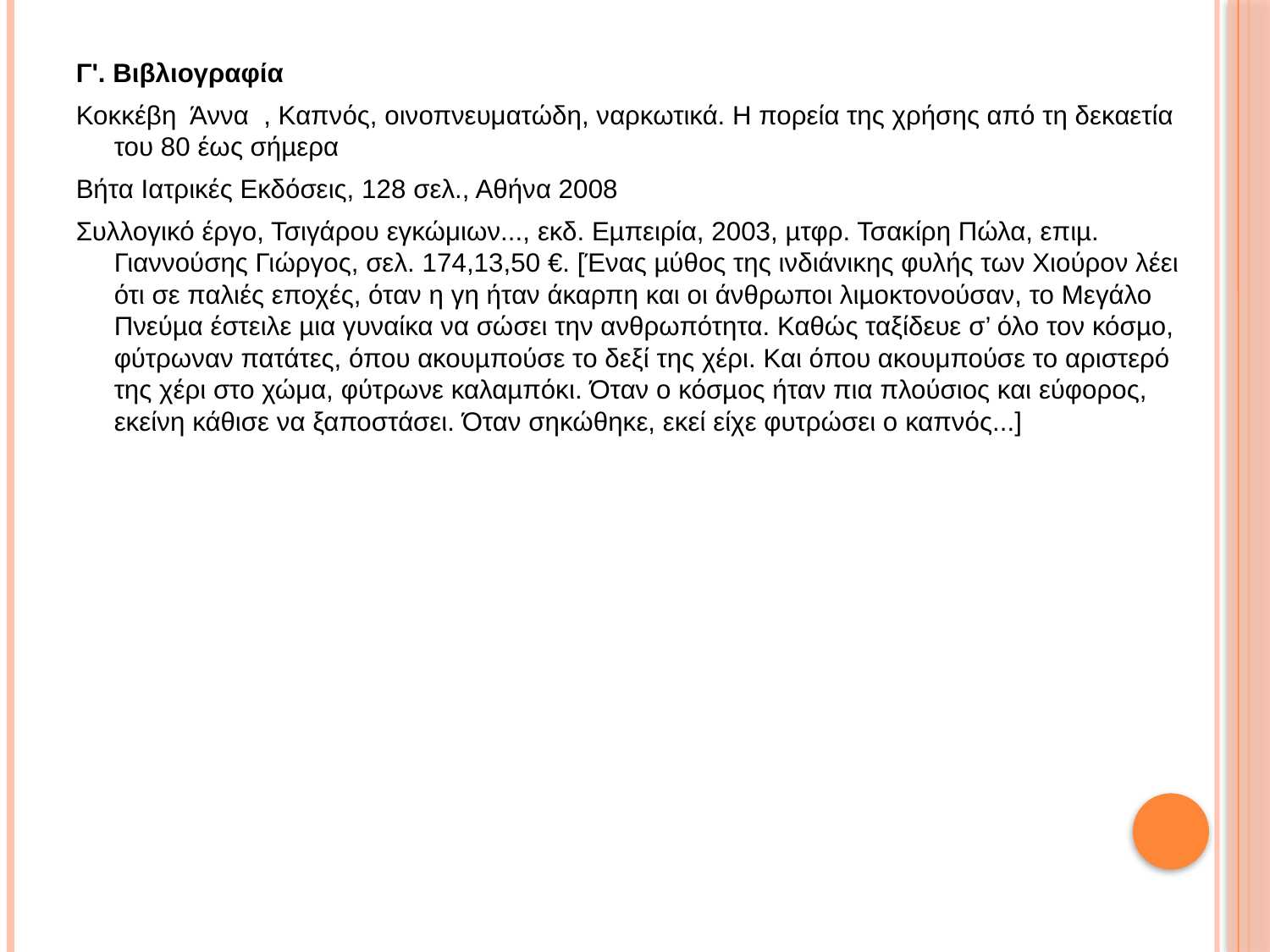

Γ'. Βιβλιογραφία
Κοκκέβη  Άννα  , Καπνός, οινοπνευματώδη, ναρκωτικά. Η πορεία της χρήσης από τη δεκαετία του 80 έως σήµερα
Βήτα Ιατρικές Εκδόσεις, 128 σελ., Αθήνα 2008
Συλλογικό έργο, Τσιγάρου εγκώμιων..., εκδ. Εµπειρία, 2003, µτφρ. Τσακίρη Πώλα, επιµ. Γιαννούσης Γιώργος, σελ. 174,13,50 €. [Ένας µύθος της ινδιάνικης φυλής των Χιούρον λέει ότι σε παλιές εποχές, όταν η γη ήταν άκαρπη και οι άνθρωποι λιµοκτονούσαν, το Μεγάλο Πνεύµα έστειλε µια γυναίκα να σώσει την ανθρωπότητα. Καθώς ταξίδευε σ’ όλο τον κόσµο, φύτρωναν πατάτες, όπου ακουµπούσε το δεξί της χέρι. Και όπου ακουμπούσε το αριστερό της χέρι στο χώμα, φύτρωνε καλαµπόκι. Όταν ο κόσµος ήταν πια πλούσιος και εύφορος, εκείνη κάθισε να ξαποστάσει. Όταν σηκώθηκε, εκεί είχε φυτρώσει ο καπνός...]